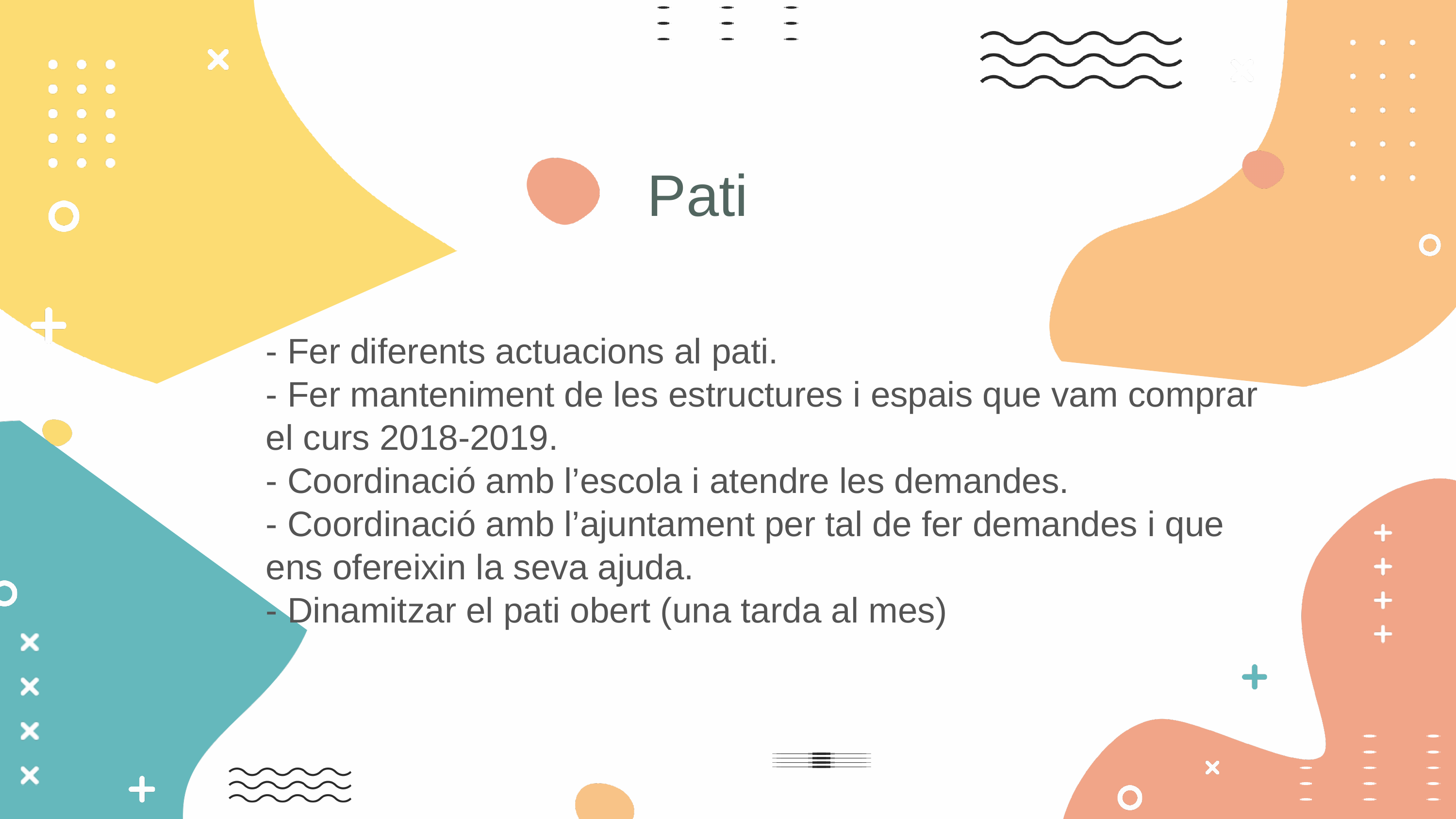

Pati

- Fer diferents actuacions al pati.
- Fer manteniment de les estructures i espais que vam comprar el curs 2018-2019.
- Coordinació amb l’escola i atendre les demandes.
- Coordinació amb l’ajuntament per tal de fer demandes i que ens ofereixin la seva ajuda.
- Dinamitzar el pati obert (una tarda al mes)